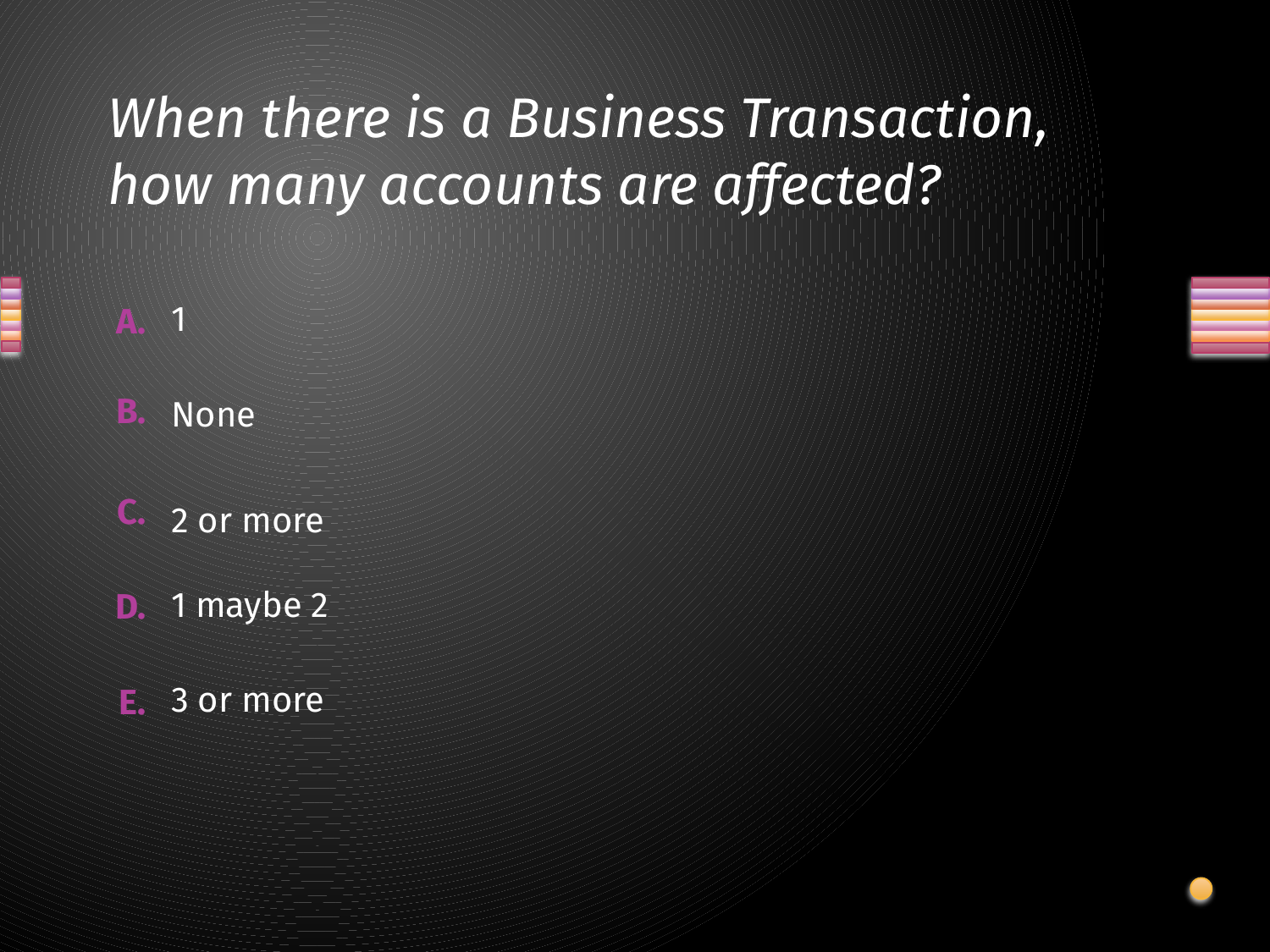

# When there is a Business Transaction, how many accounts are affected?
1
None
2 or more
1 maybe 2
3 or more